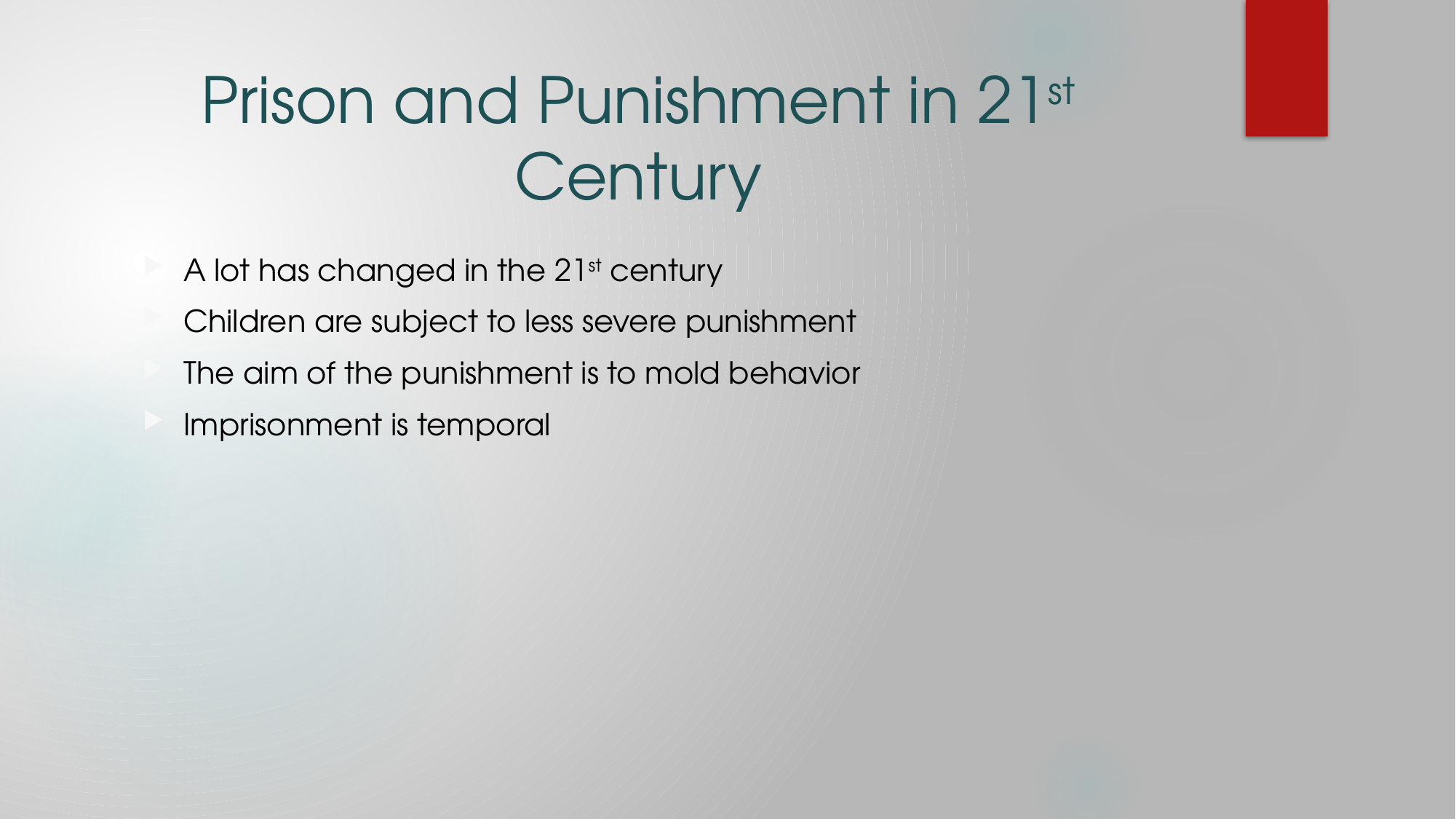

# Prison and Punishment in 21st Century
A lot has changed in the 21st century
Children are subject to less severe punishment
The aim of the punishment is to mold behavior
Imprisonment is temporal